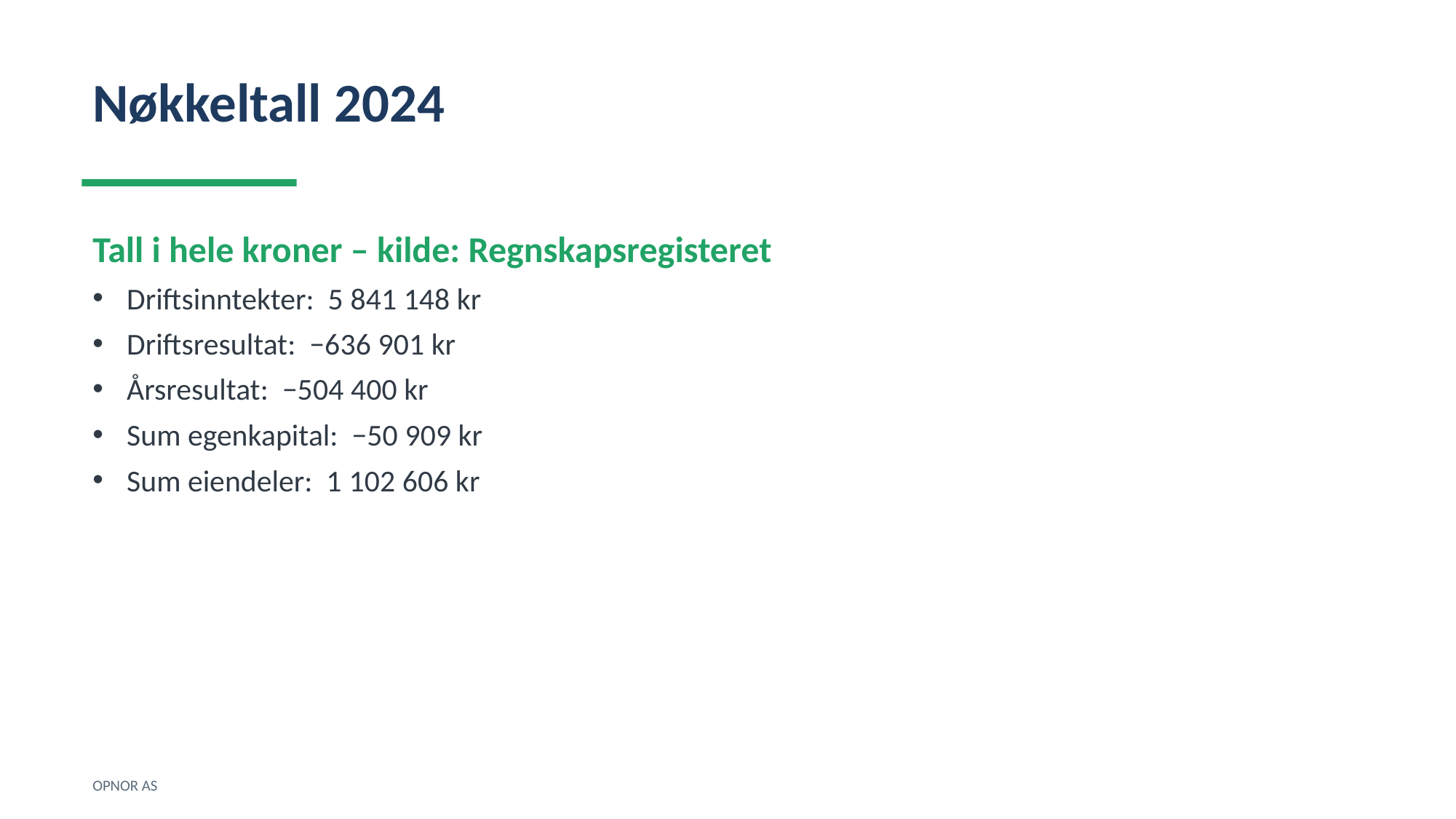

Nøkkeltall 2024

Tall i hele kroner – kilde: Regnskapsregisteret
Driftsinntekter:  5 841 148 kr
Driftsresultat:  −636 901 kr
Årsresultat:  −504 400 kr
Sum egenkapital:  −50 909 kr
Sum eiendeler:  1 102 606 kr
OPNOR AS